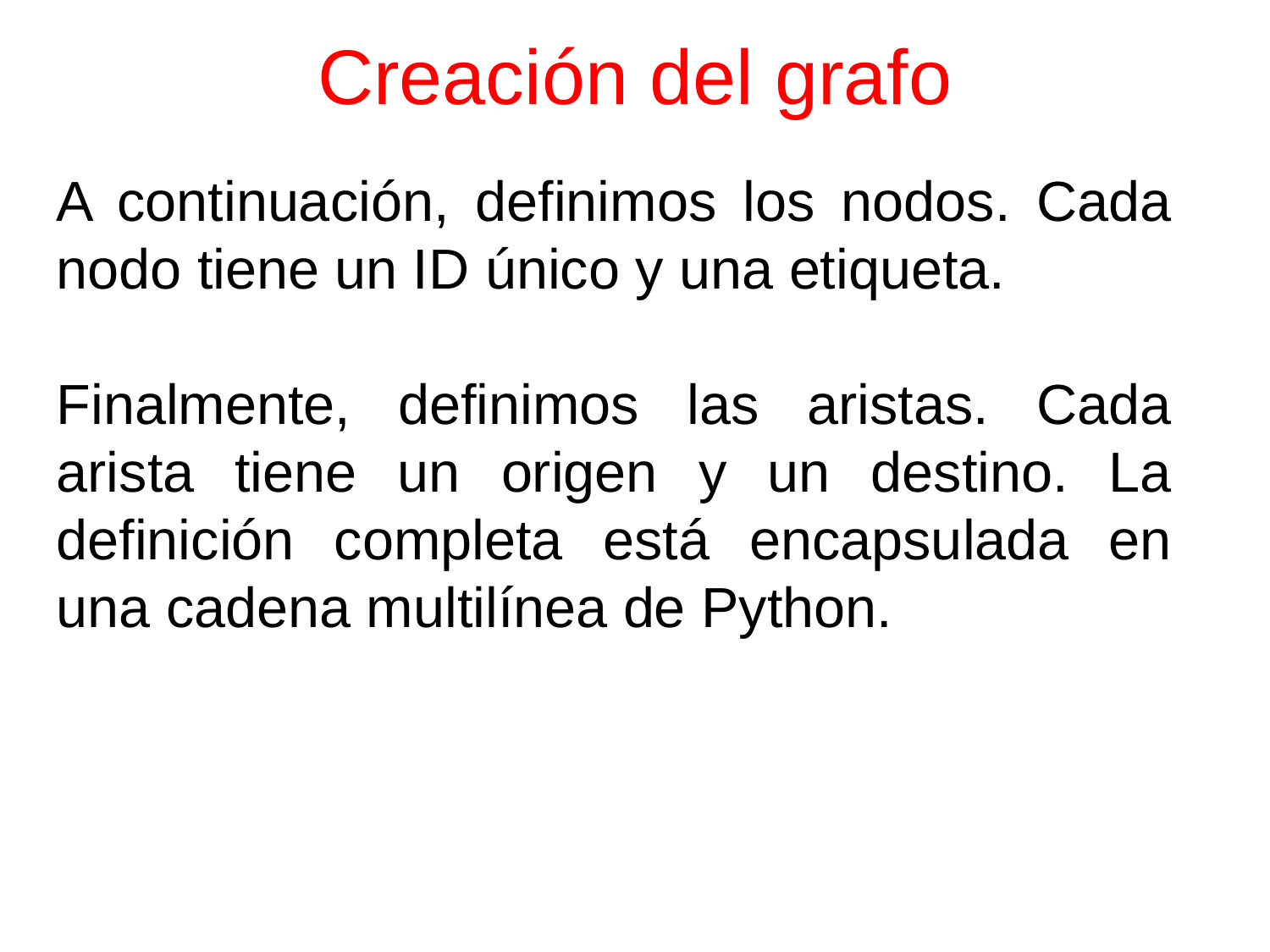

# Creación del grafo
A continuación, definimos los nodos. Cada nodo tiene un ID único y una etiqueta.

Finalmente, definimos las aristas. Cada arista tiene un origen y un destino. La definición completa está encapsulada en una cadena multilínea de Python.